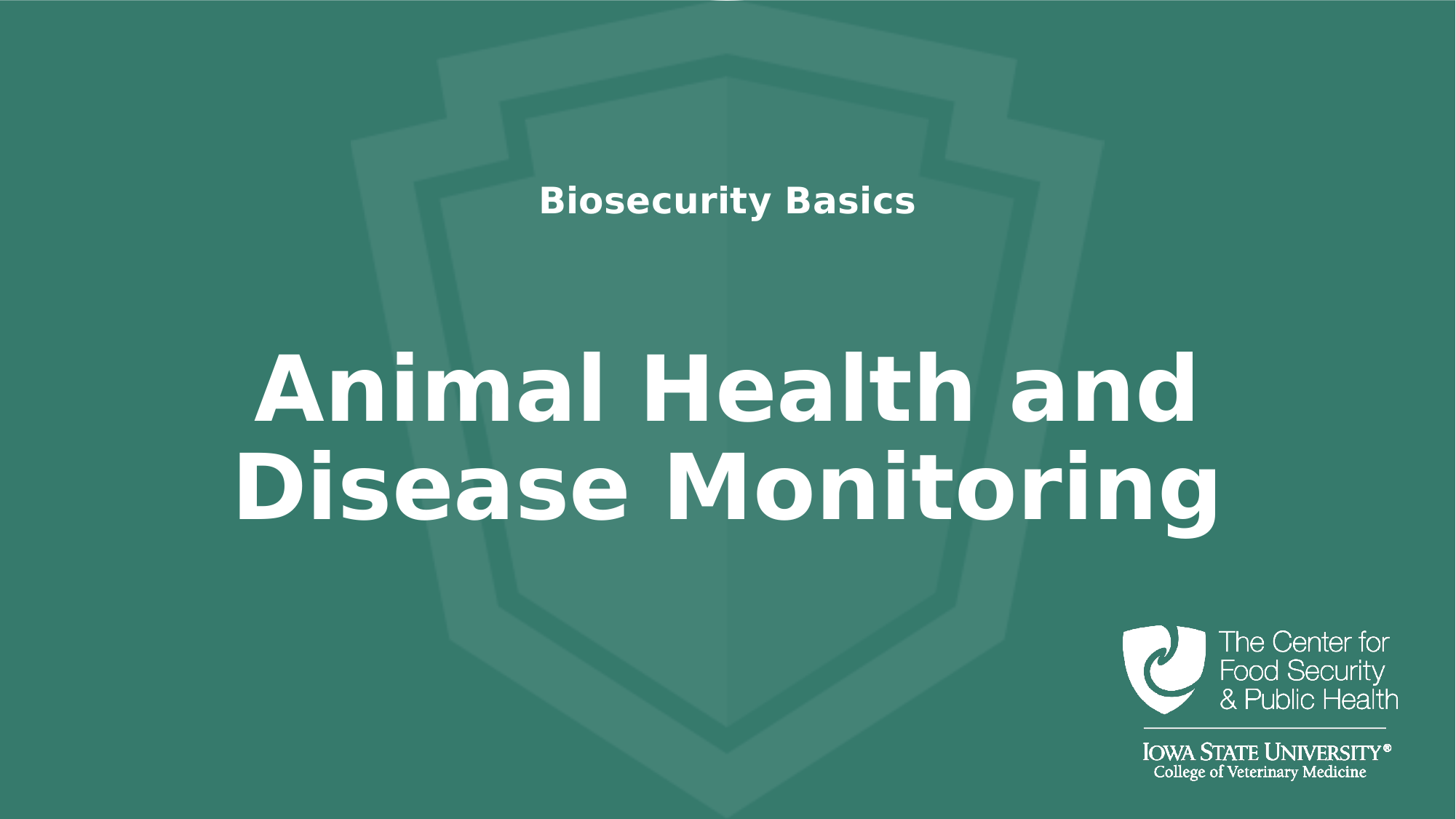

Biosecurity Basics
# Animal Health and Disease Monitoring